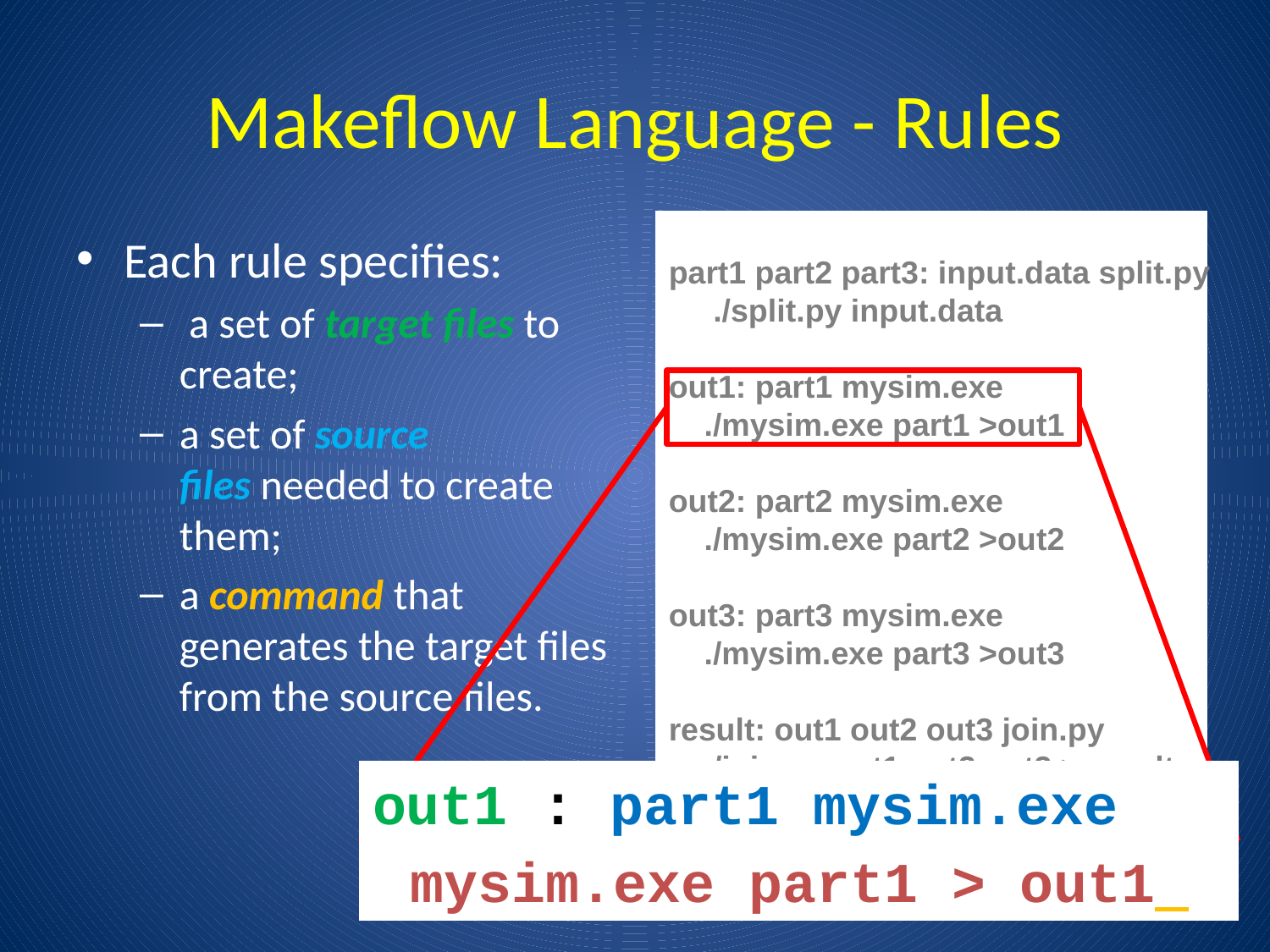

# Makeflow Language - Rules
part1 part2 part3: input.data split.py
     ./split.py input.data

out1: part1 mysim.exe
    ./mysim.exe part1 >out1

out2: part2 mysim.exe
    ./mysim.exe part2 >out2

out3: part3 mysim.exe
    ./mysim.exe part3 >out3

result: out1 out2 out3 join.py
    ./join.py out1 out2 out3 > result
Each rule specifies:
 a set of target files to create;
a set of source files needed to create them;
a command that generates the target files from the source files.

out1 : part1 mysim.exe
	mysim.exe part1 > out1